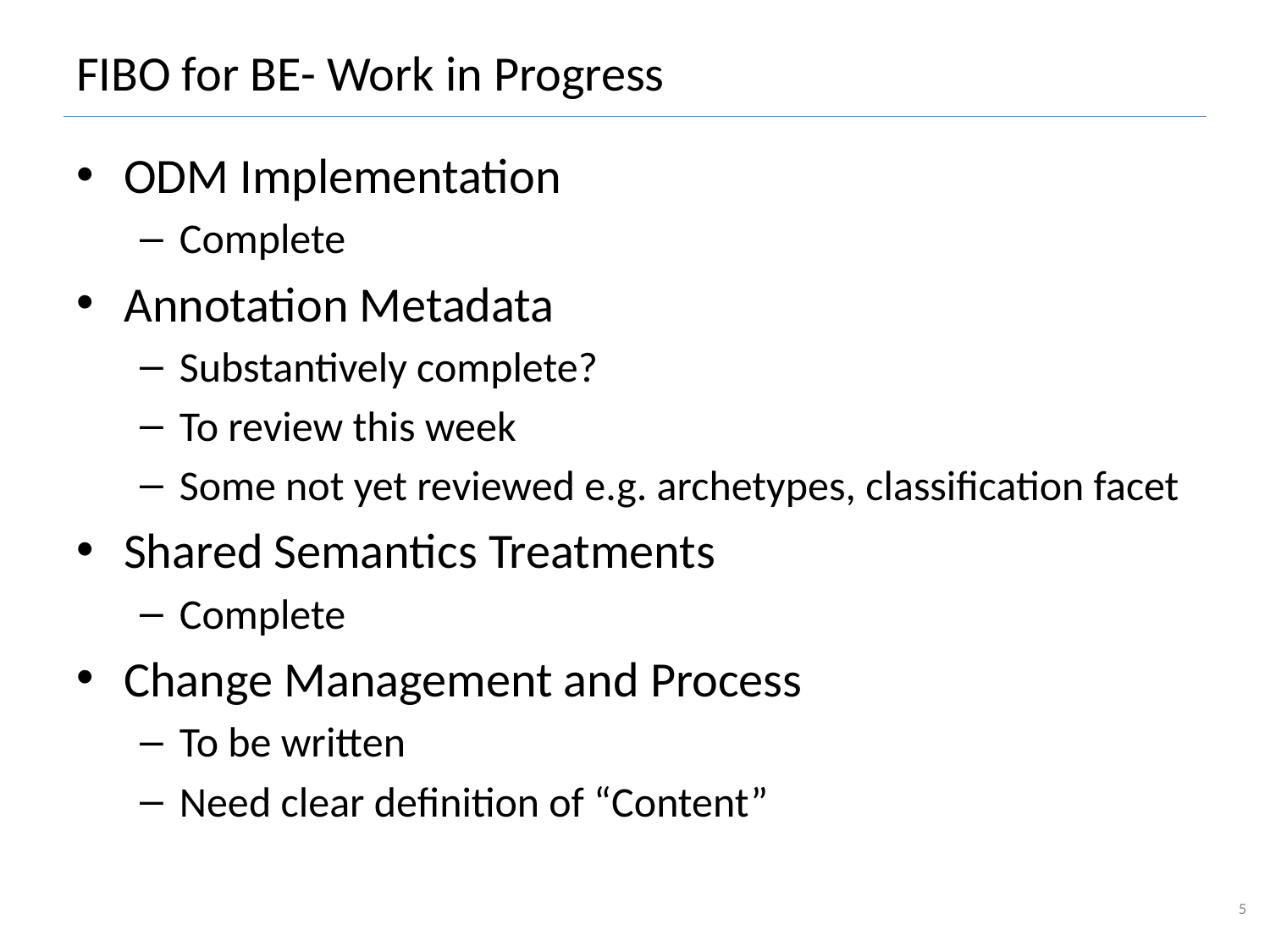

# FIBO for BE- Work in Progress
ODM Implementation
Complete
Annotation Metadata
Substantively complete?
To review this week
Some not yet reviewed e.g. archetypes, classification facet
Shared Semantics Treatments
Complete
Change Management and Process
To be written
Need clear definition of “Content”
5